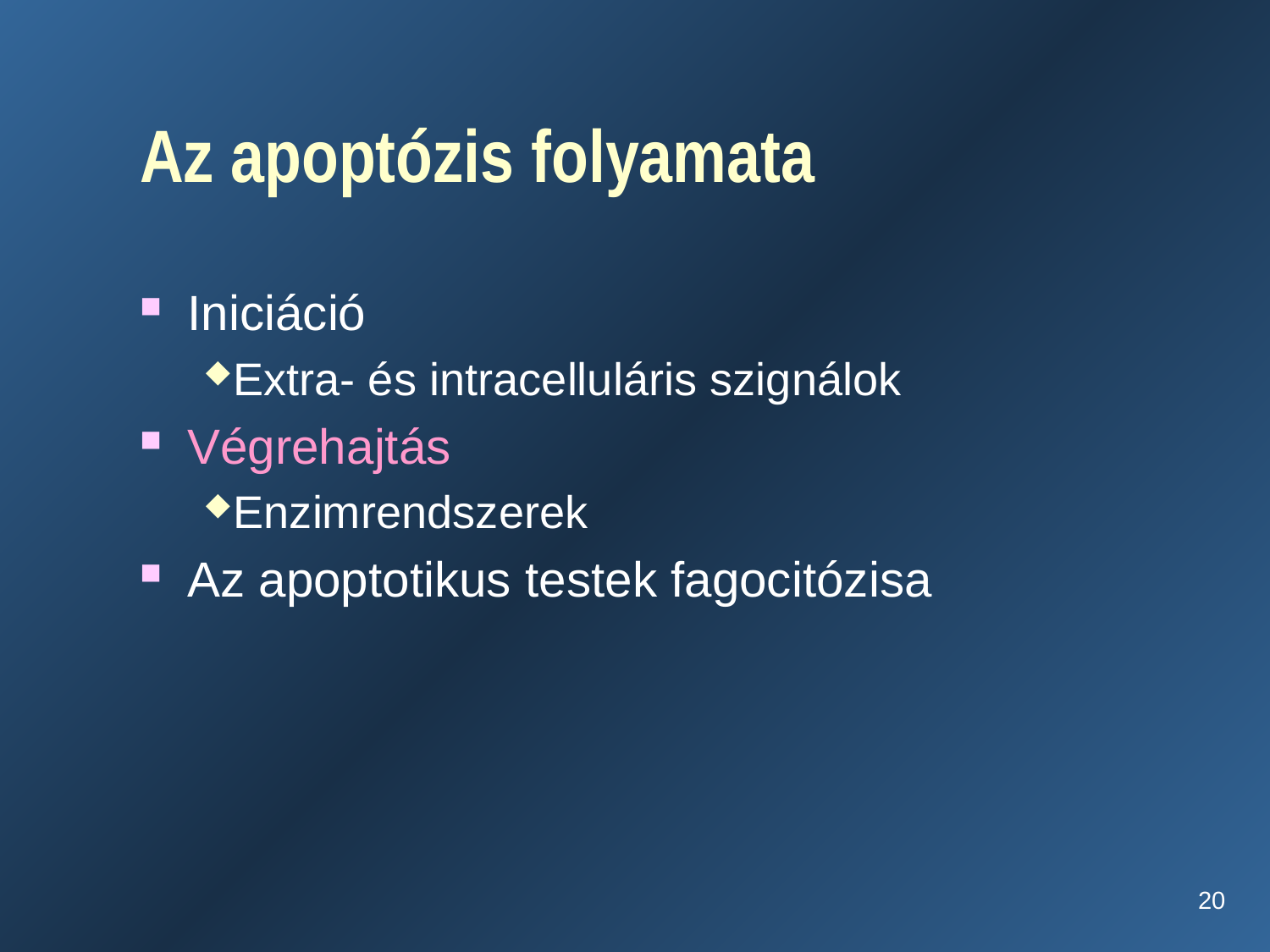

# Az apoptózis folyamata
Iniciáció
Extra- és intracelluláris szignálok
Végrehajtás
Enzimrendszerek
Az apoptotikus testek fagocitózisa
20